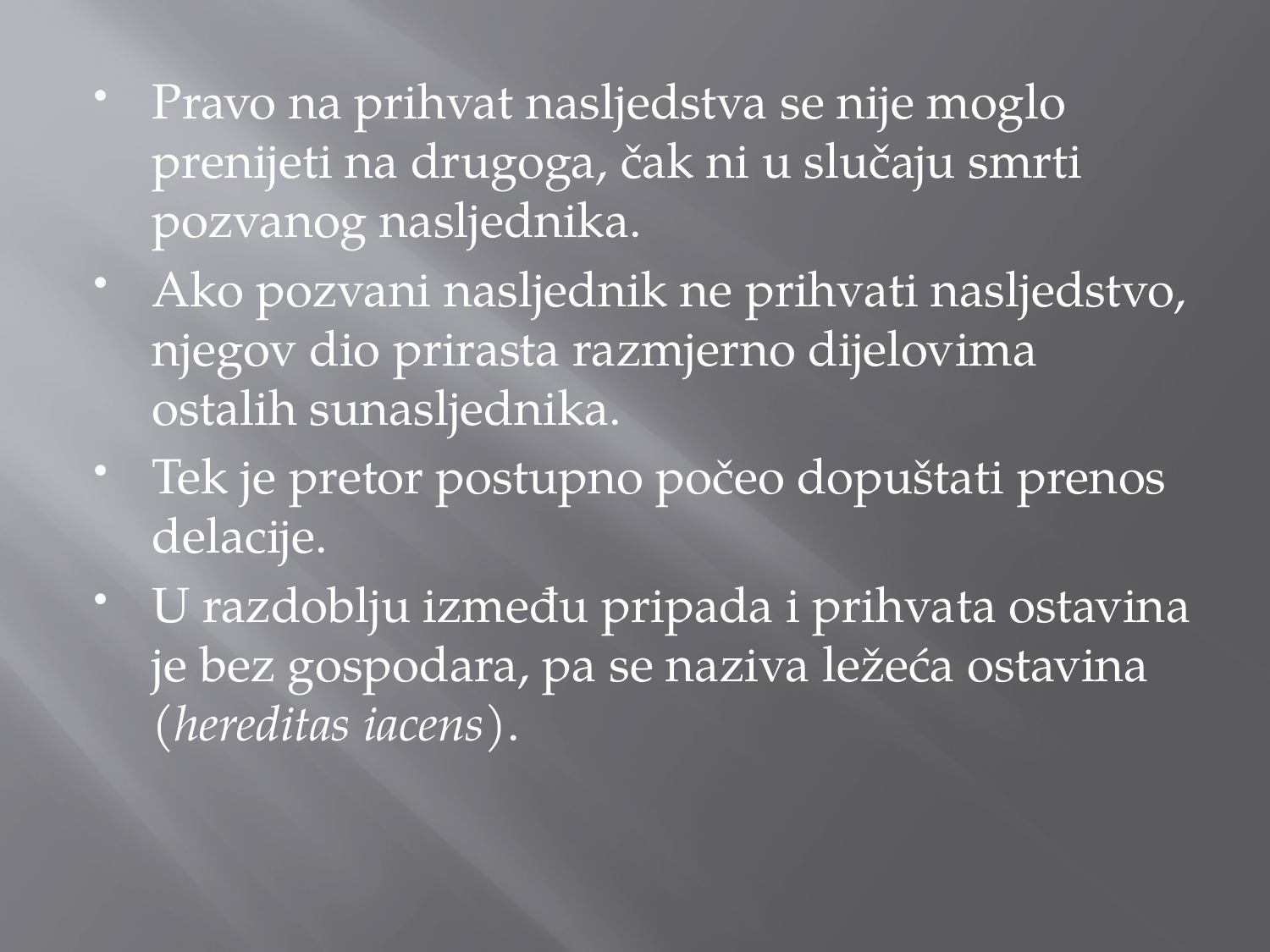

Pravo na prihvat nasljedstva se nije moglo prenijeti na drugoga, čak ni u slučaju smrti pozvanog nasljednika.
Ako pozvani nasljednik ne prihvati nasljedstvo, njegov dio prirasta razmjerno dijelovima ostalih sunasljednika.
Tek je pretor postupno počeo dopuštati prenos delacije.
U razdoblju između pripada i prihvata ostavina je bez gospodara, pa se naziva ležeća ostavina (hereditas iacens).